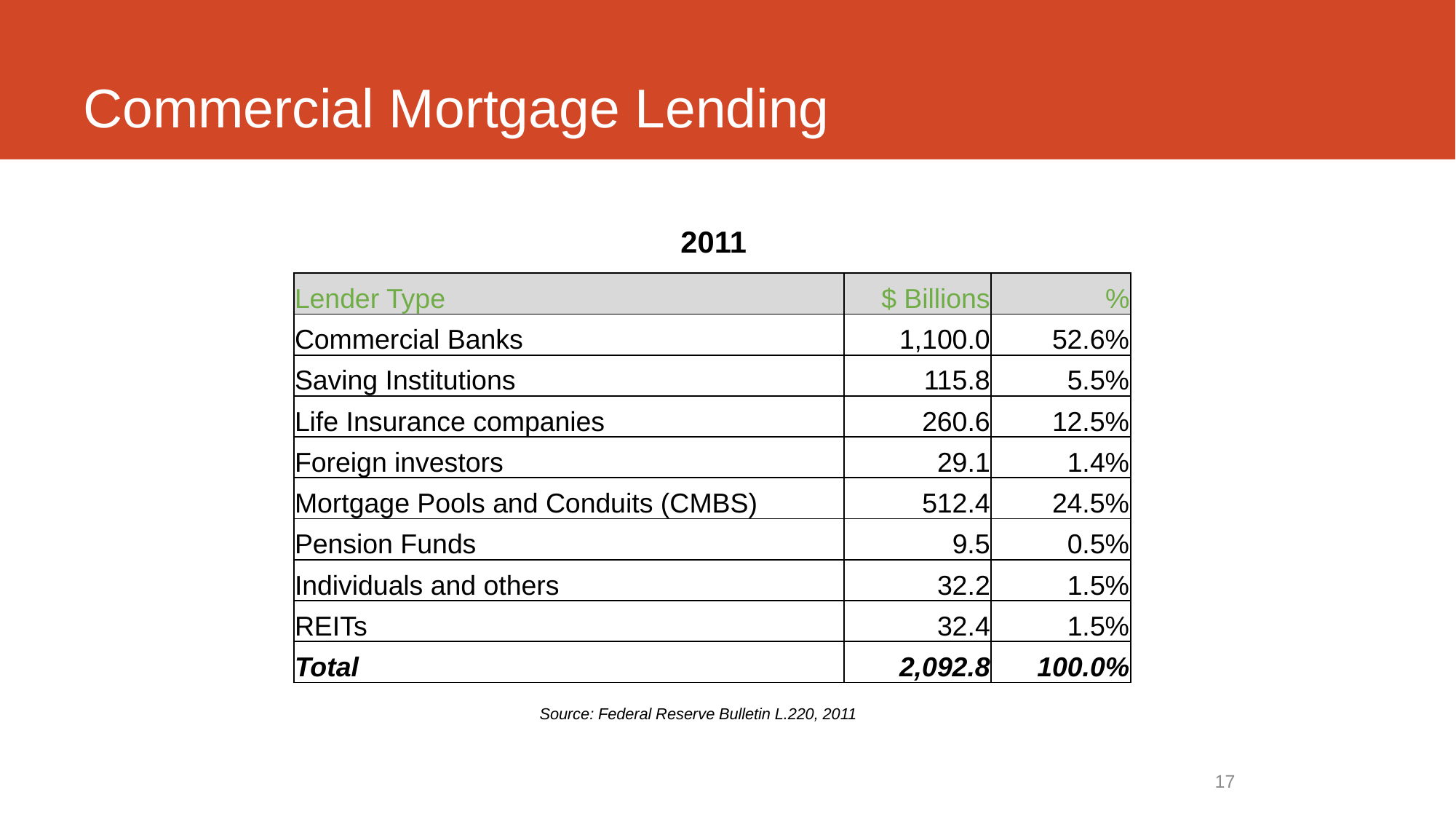

# Commercial Mortgage Lending
2011
| Lender Type | $ Billions | % |
| --- | --- | --- |
| Commercial Banks | 1,100.0 | 52.6% |
| Saving Institutions | 115.8 | 5.5% |
| Life Insurance companies | 260.6 | 12.5% |
| Foreign investors | 29.1 | 1.4% |
| Mortgage Pools and Conduits (CMBS) | 512.4 | 24.5% |
| Pension Funds | 9.5 | 0.5% |
| Individuals and others | 32.2 | 1.5% |
| REITs | 32.4 | 1.5% |
| Total | 2,092.8 | 100.0% |
Source: Federal Reserve Bulletin L.220, 2011
17